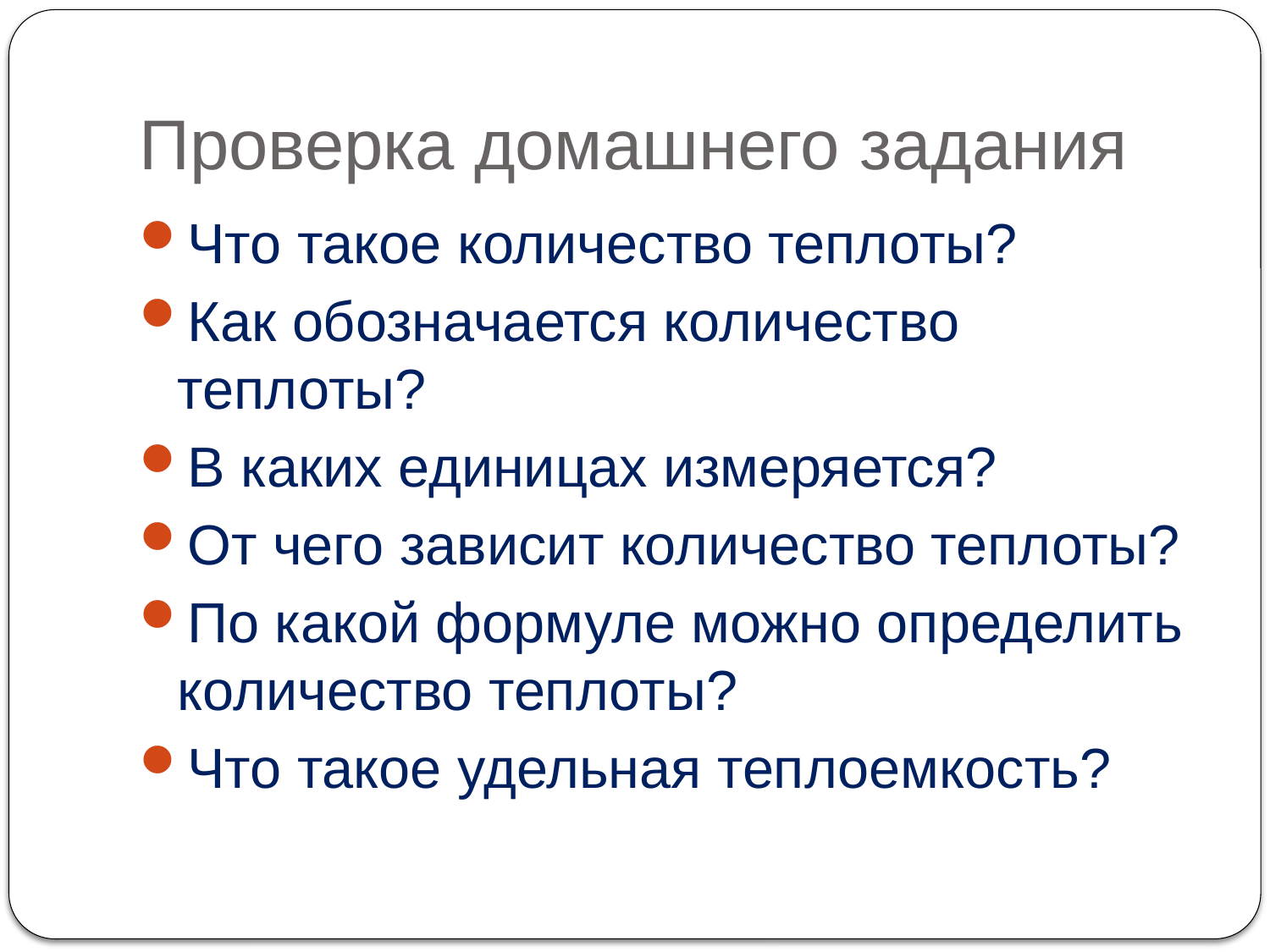

# Проверка домашнего задания
Что такое количество теплоты?
Как обозначается количество теплоты?
В каких единицах измеряется?
От чего зависит количество теплоты?
По какой формуле можно определить количество теплоты?
Что такое удельная теплоемкость?